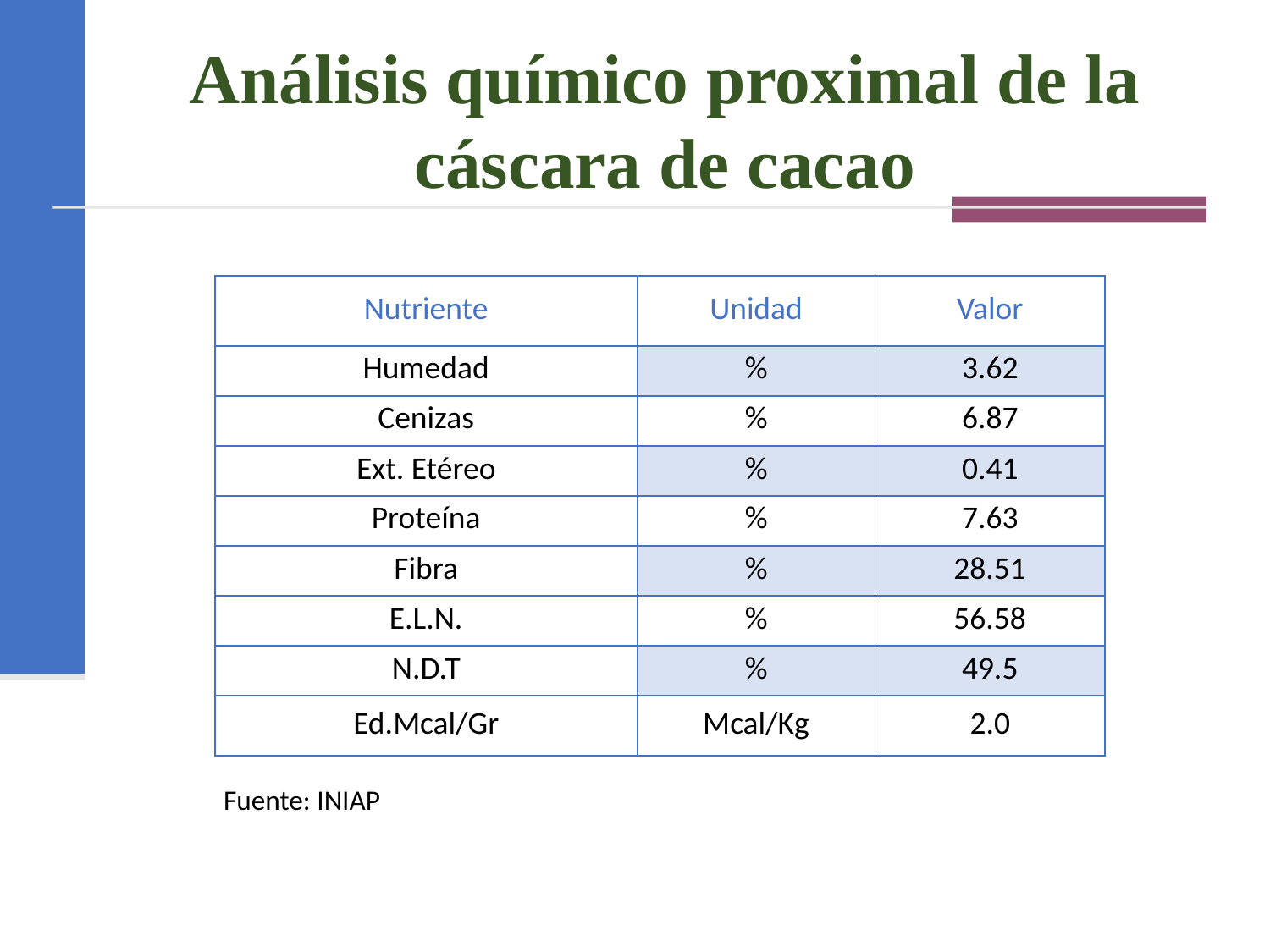

# Análisis químico proximal de la cáscara de cacao
| Nutriente | Unidad | Valor |
| --- | --- | --- |
| Humedad | % | 3.62 |
| Cenizas | % | 6.87 |
| Ext. Etéreo | % | 0.41 |
| Proteína | % | 7.63 |
| Fibra | % | 28.51 |
| E.L.N. | % | 56.58 |
| N.D.T | % | 49.5 |
| Ed.Mcal/Gr | Mcal/Kg | 2.0 |
Fuente: INIAP